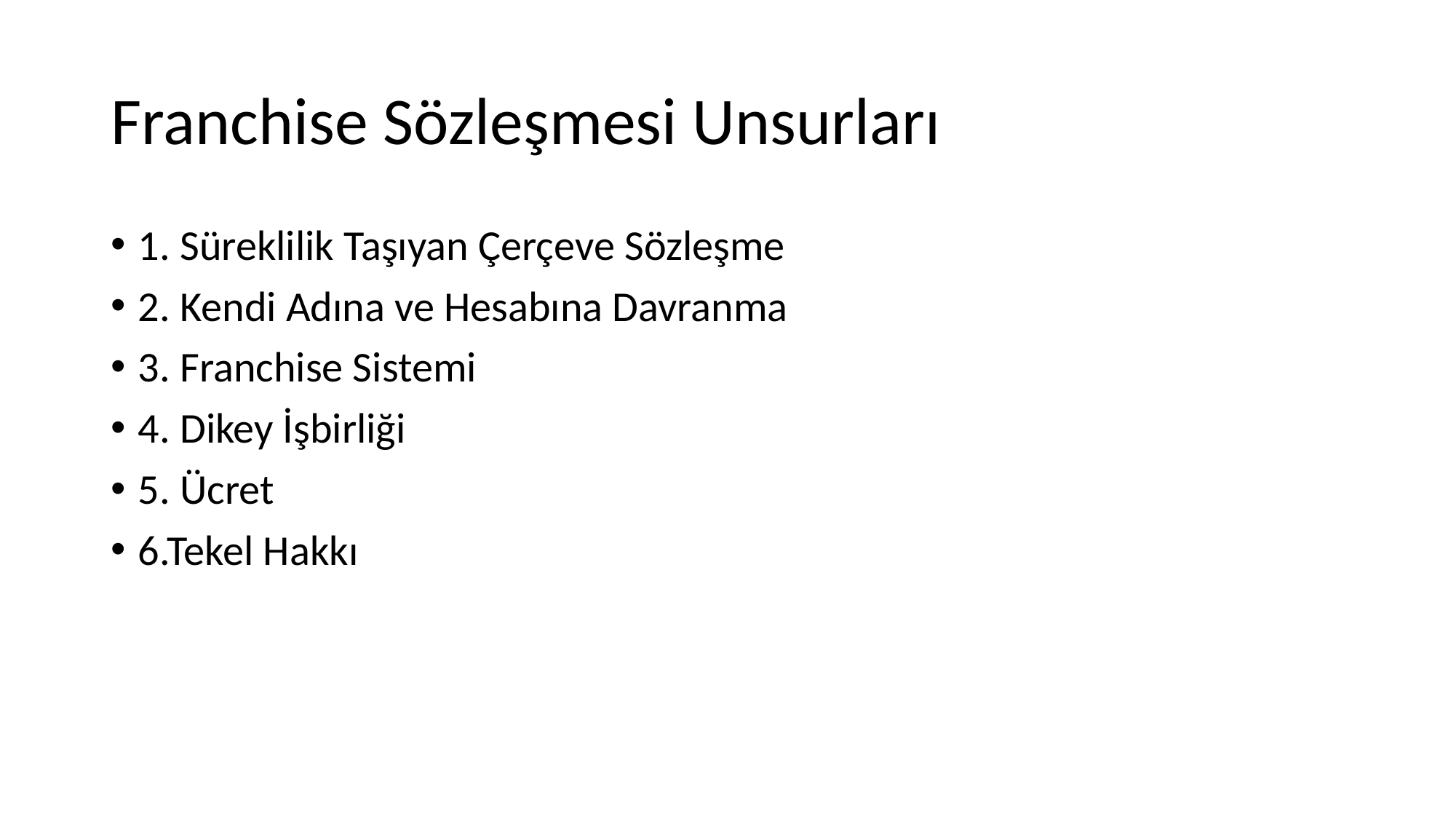

# Franchise Sözleşmesi Unsurları
1. Süreklilik Taşıyan Çerçeve Sözleşme
2. Kendi Adına ve Hesabına Davranma
3. Franchise Sistemi
4. Dikey İşbirliği
5. Ücret
6.Tekel Hakkı